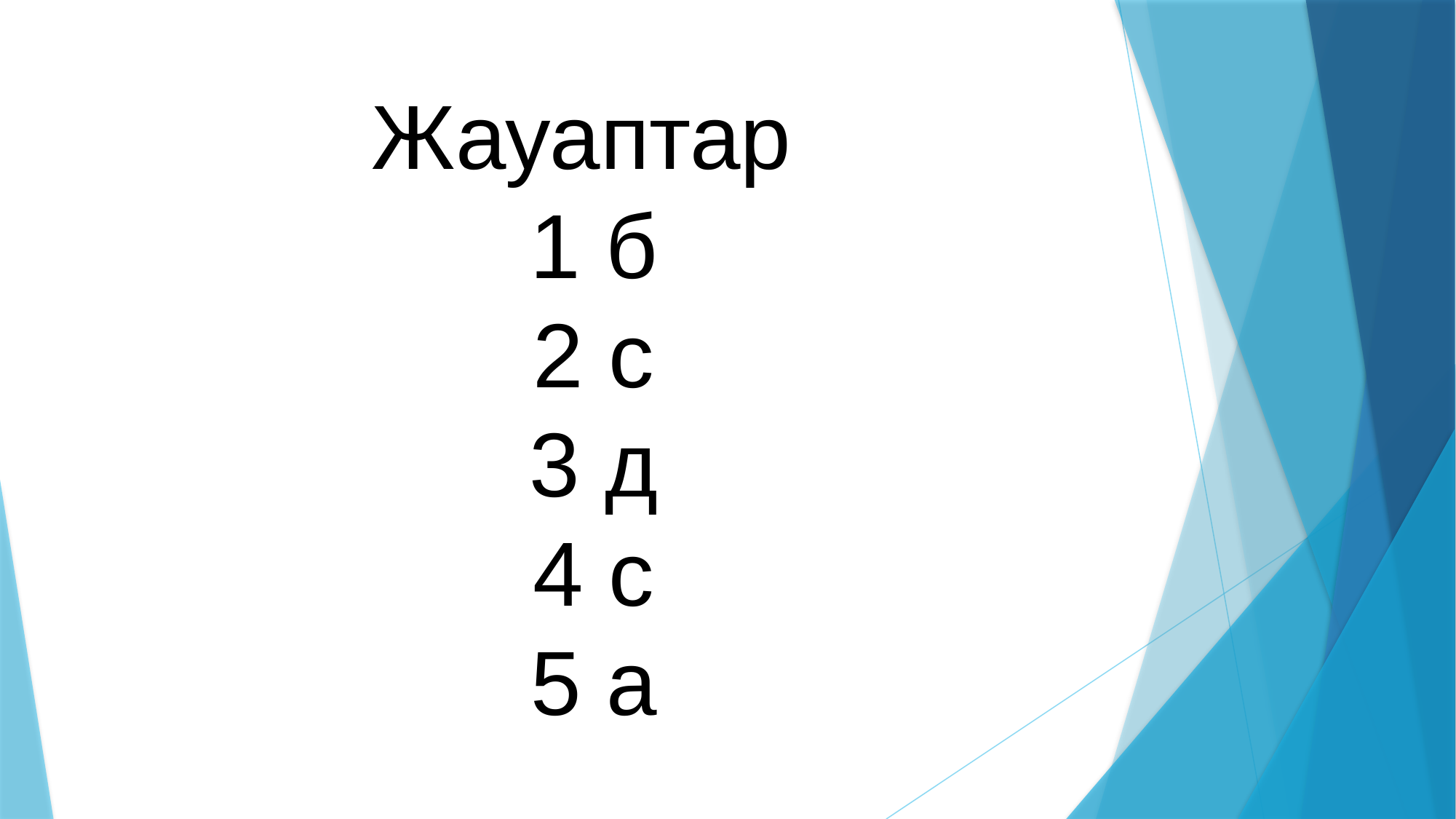

# Жауаптар 1 б 2 с 3 д 4 с 5 а